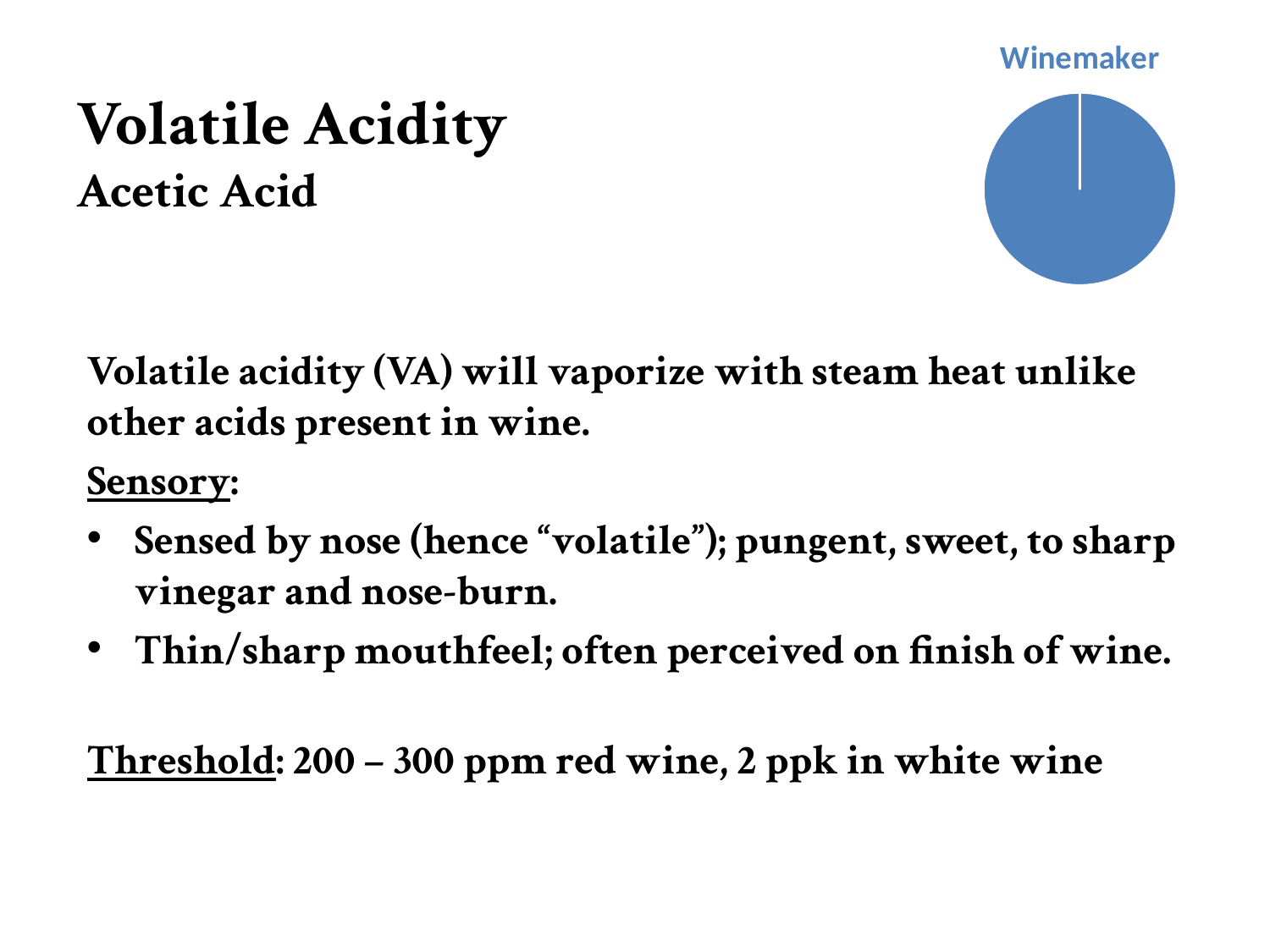

### Chart: Winemaker

| Category | Winemaker |
|---|---|
|  | 100.0 |
# Volatile Acidity
Acetic Acid
Volatile acidity (VA) will vaporize with steam heat unlike other acids present in wine.
Sensory:
Sensed by nose (hence “volatile”); pungent, sweet, to sharp vinegar and nose-burn.
Thin/sharp mouthfeel; often perceived on finish of wine.
Threshold: 200 – 300 ppm red wine, 2 ppk in white wine